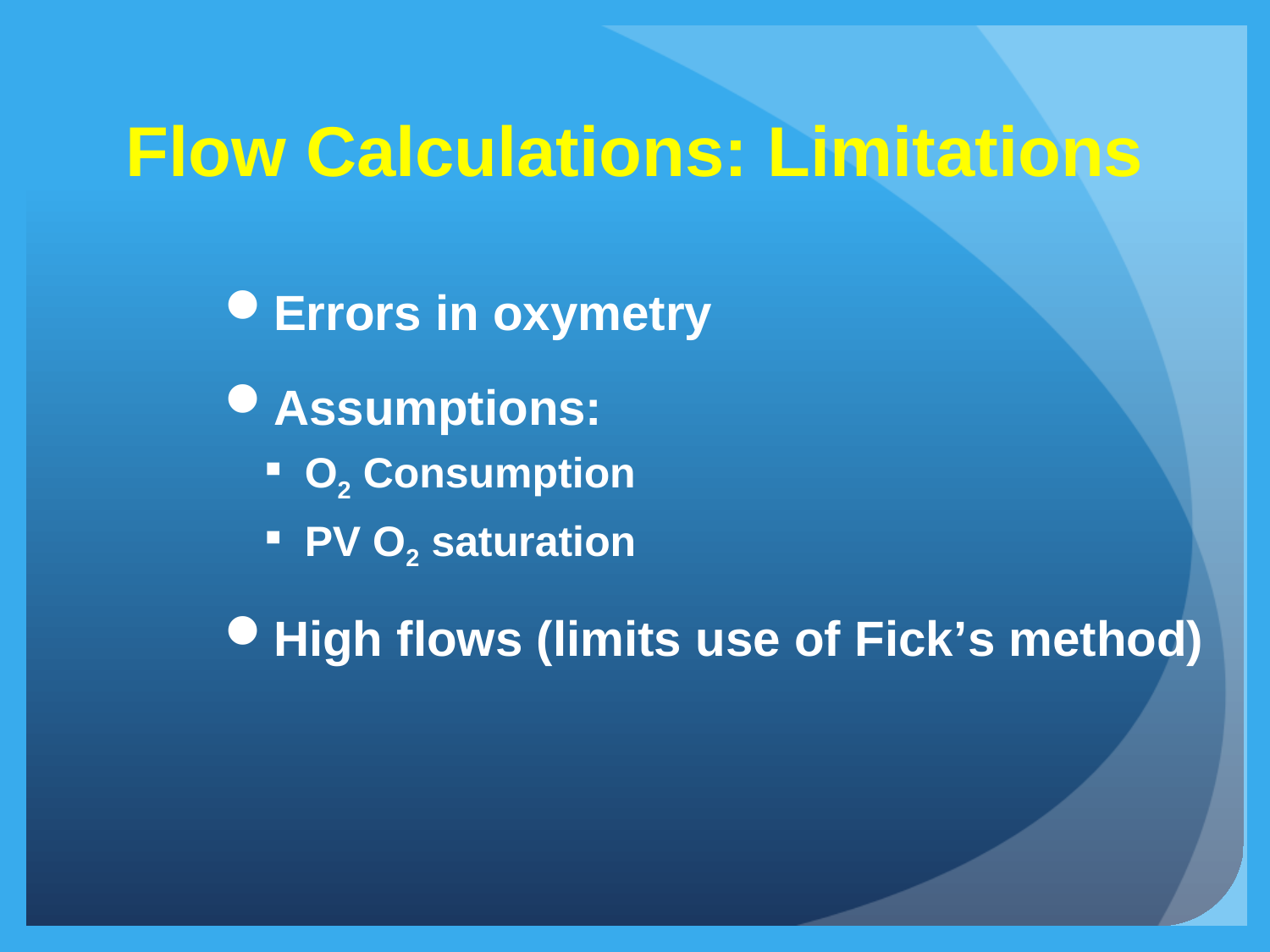

# Flow Calculations: Limitations
Errors in oxymetry
Assumptions:
O2 Consumption
PV O2 saturation
High flows (limits use of Fick’s method)